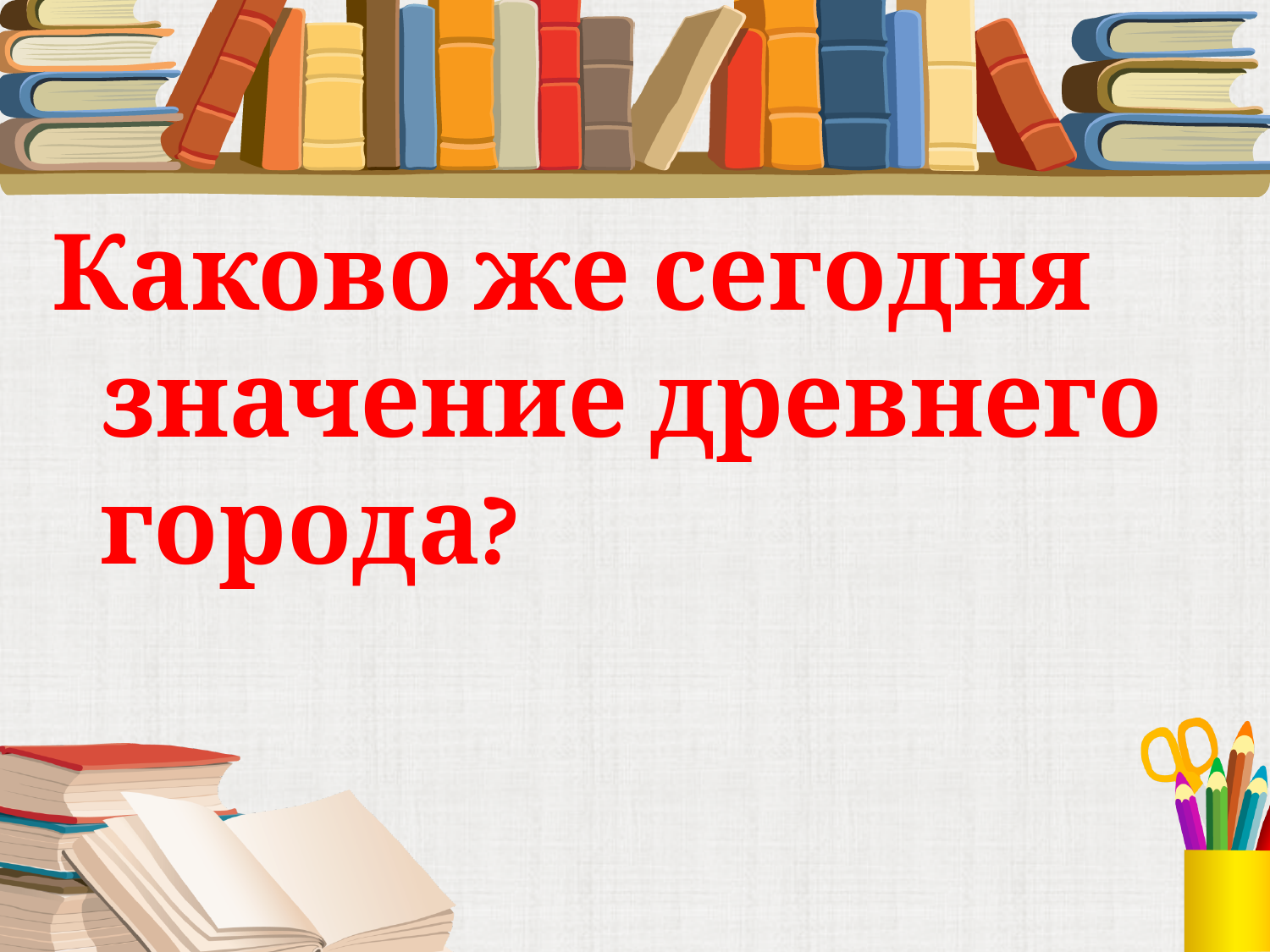

#
Каково же сегодня значение древнего города?